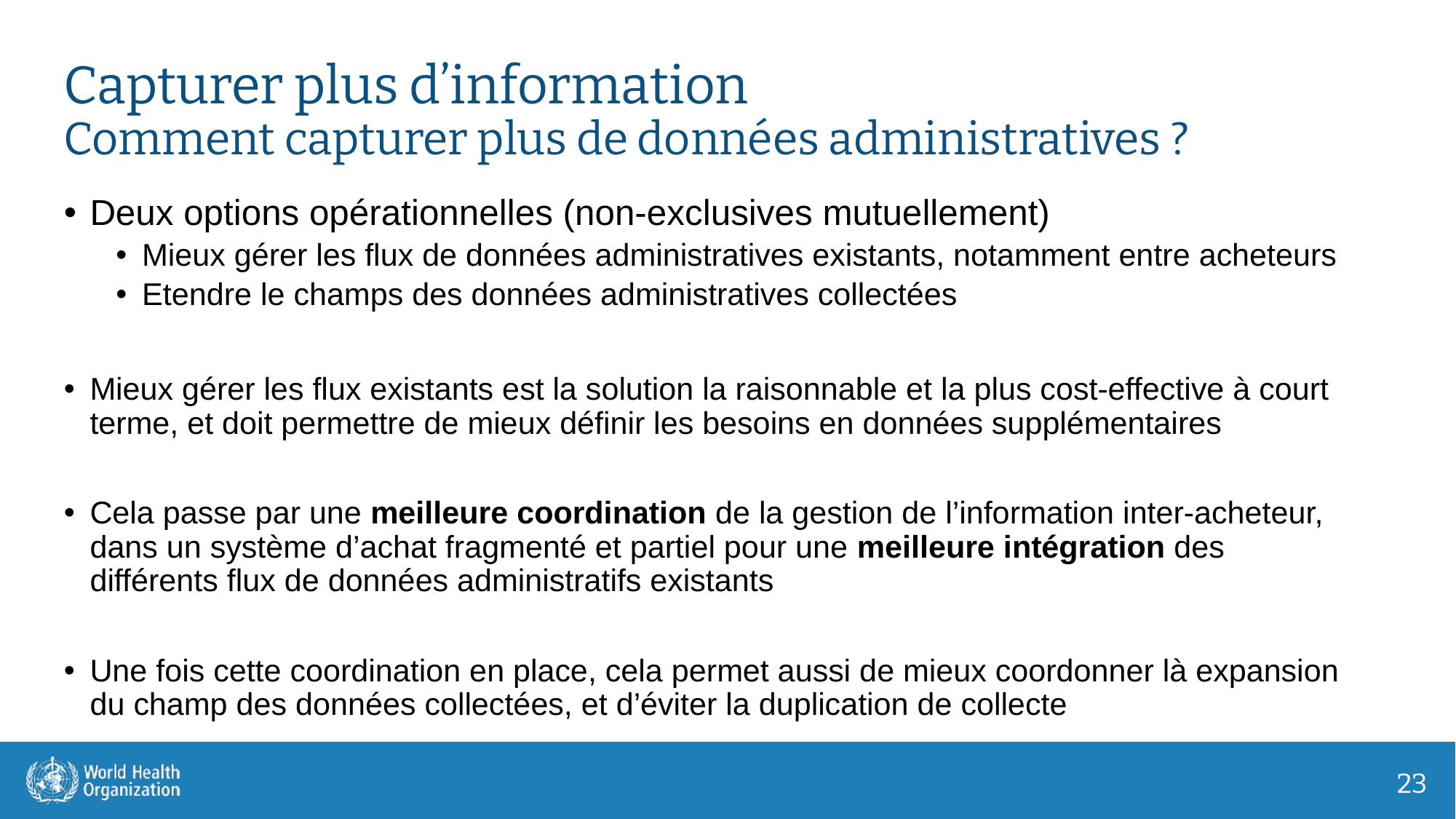

# Capturer plus d’information Comment capturer plus de données administratives ?
Deux options opérationnelles (non-exclusives mutuellement)
Mieux gérer les flux de données administratives existants, notamment entre acheteurs
Etendre le champs des données administratives collectées

Mieux gérer les flux existants est la solution la raisonnable et la plus cost-effective à court terme, et doit permettre de mieux définir les besoins en données supplémentaires

Cela passe par une meilleure coordination de la gestion de l’information inter-acheteur, dans un système d’achat fragmenté et partiel pour une meilleure intégration des différents flux de données administratifs existants

Une fois cette coordination en place, cela permet aussi de mieux coordonner là expansion du champ des données collectées, et d’éviter la duplication de collecte